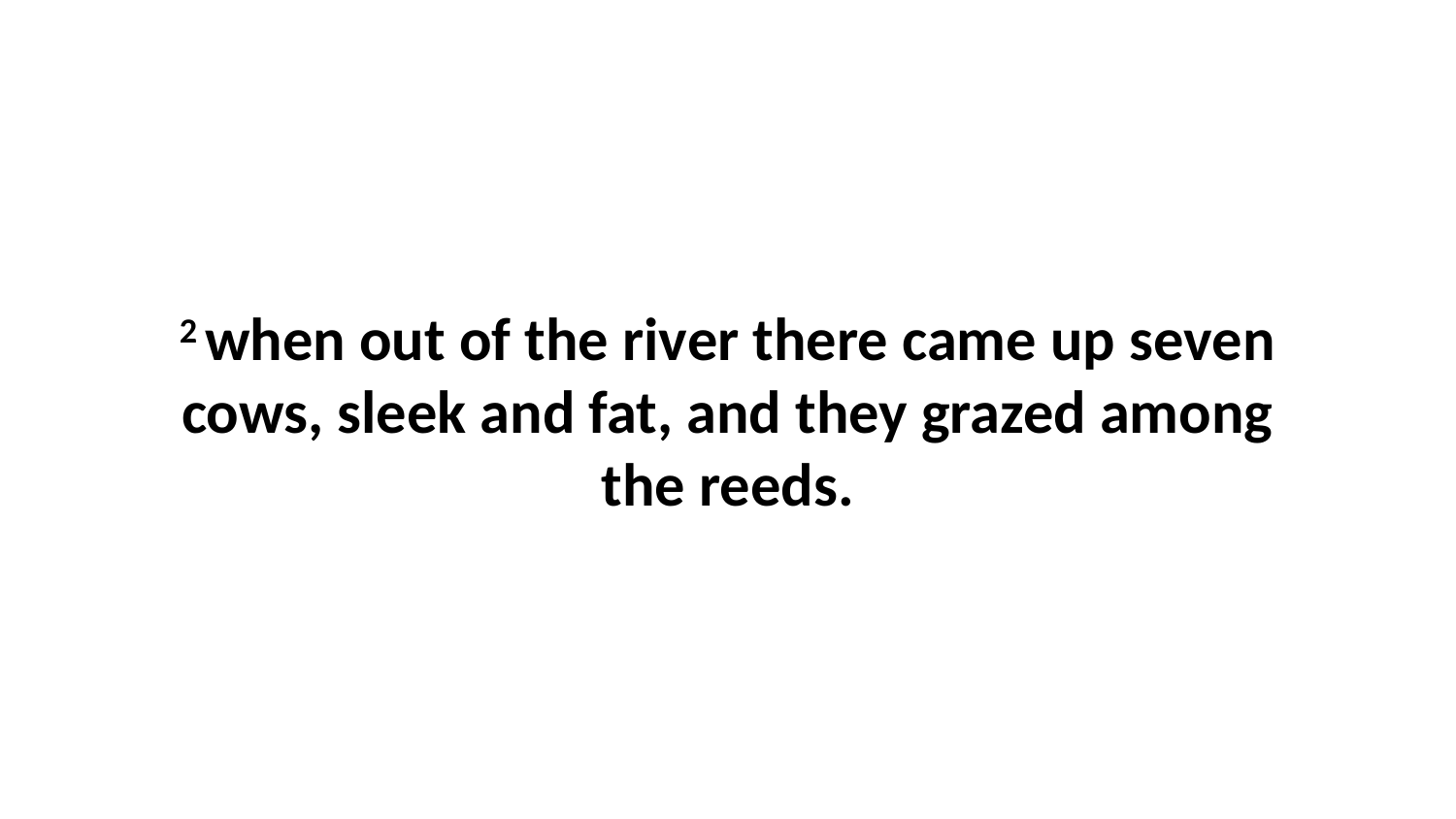

2 when out of the river there came up seven cows, sleek and fat, and they grazed among the reeds.